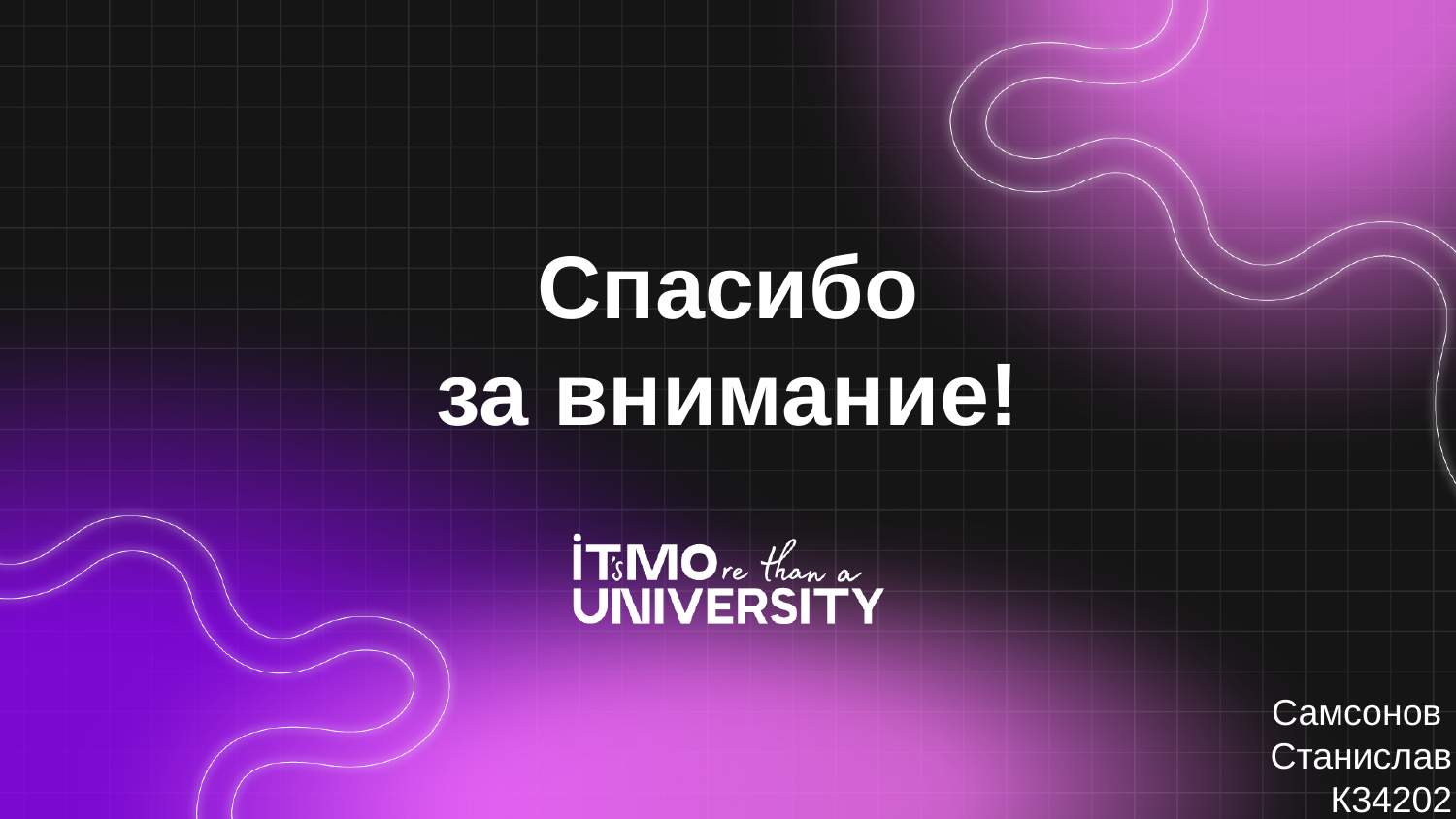

# Спасибо за внимание!
Самсонов
Станислав
К34202